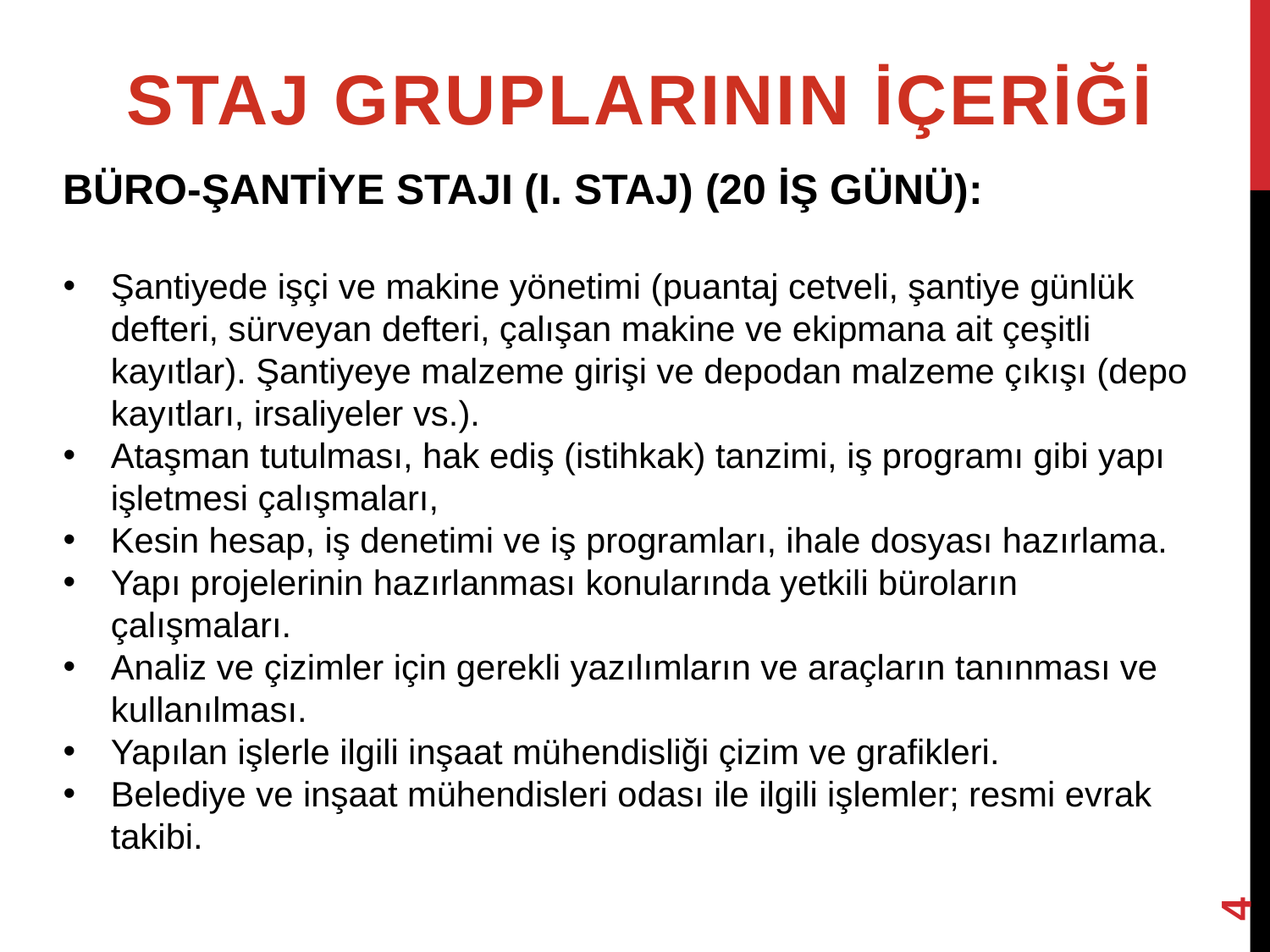

STAJ GRUPLARININ İÇERİĞİ
BÜRO-ŞANTİYE STAJI (I. STAJ) (20 İŞ GÜNÜ):

Şantiyede işçi ve makine yönetimi (puantaj cetveli, şantiye günlük defteri, sürveyan defteri, çalışan makine ve ekipmana ait çeşitli kayıtlar). Şantiyeye malzeme girişi ve depodan malzeme çıkışı (depo kayıtları, irsaliyeler vs.).
Ataşman tutulması, hak ediş (istihkak) tanzimi, iş programı gibi yapı işletmesi çalışmaları,
Kesin hesap, iş denetimi ve iş programları, ihale dosyası hazırlama.
Yapı projelerinin hazırlanması konularında yetkili büroların çalışmaları.
Analiz ve çizimler için gerekli yazılımların ve araçların tanınması ve kullanılması.
Yapılan işlerle ilgili inşaat mühendisliği çizim ve grafikleri.
Belediye ve inşaat mühendisleri odası ile ilgili işlemler; resmi evrak takibi.
4